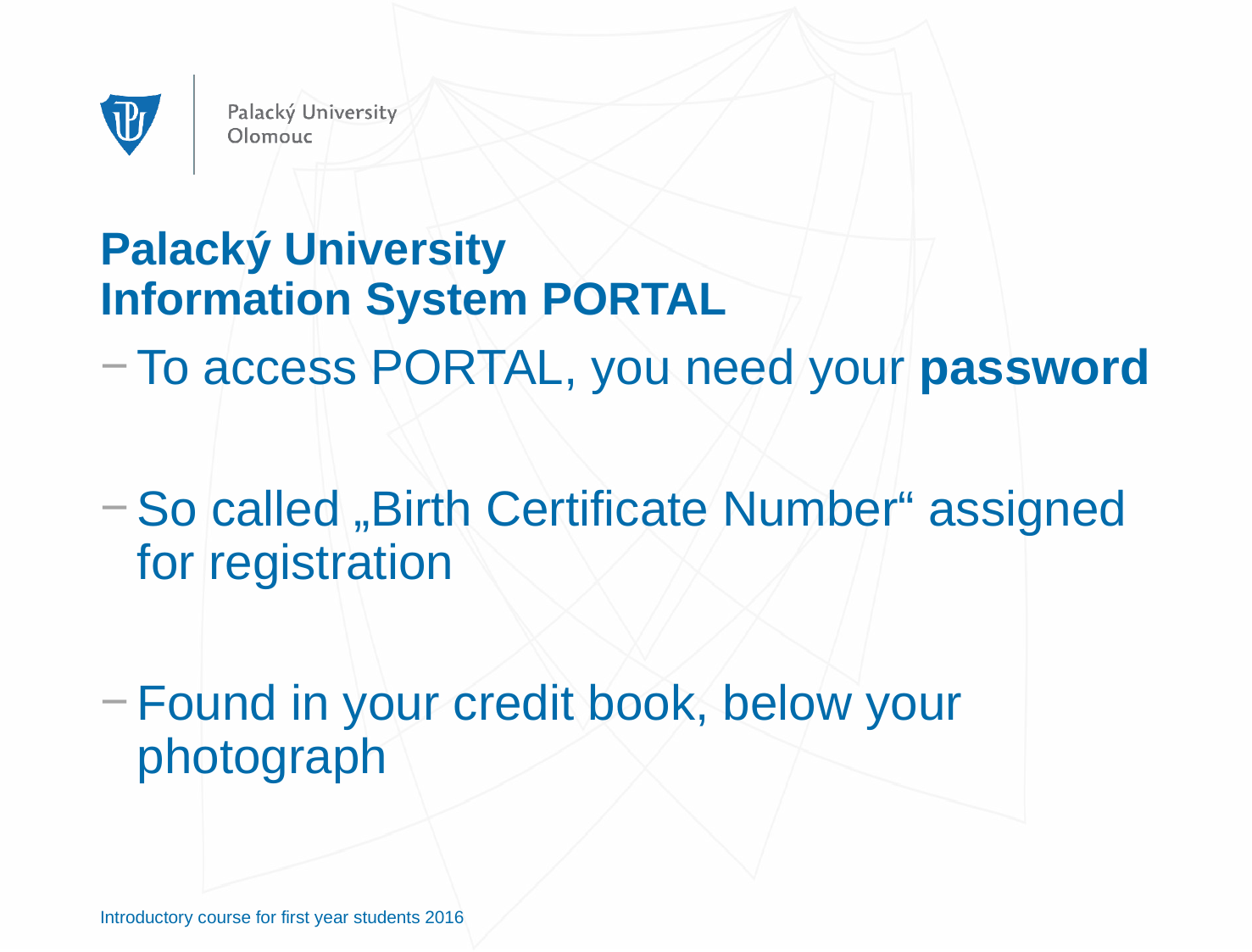

# Palacký University Information System PORTAL
To access PORTAL, you need your password

So called „Birth Certificate Number“ assigned for registration

Found in your credit book, below your photograph

Introductory course for first year students 2016